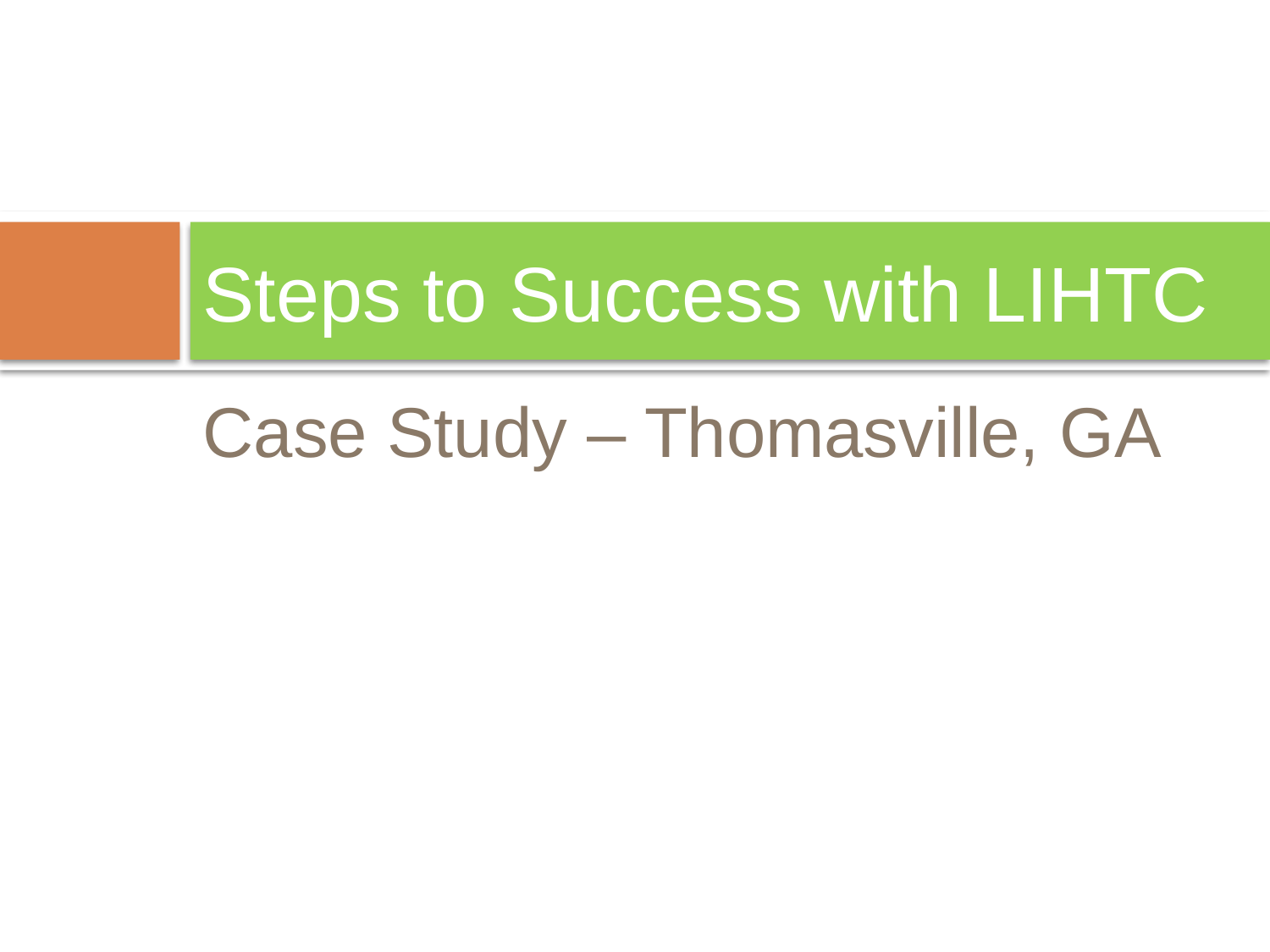

# Steps to Success with LIHTC
Case Study – Thomasville, GA